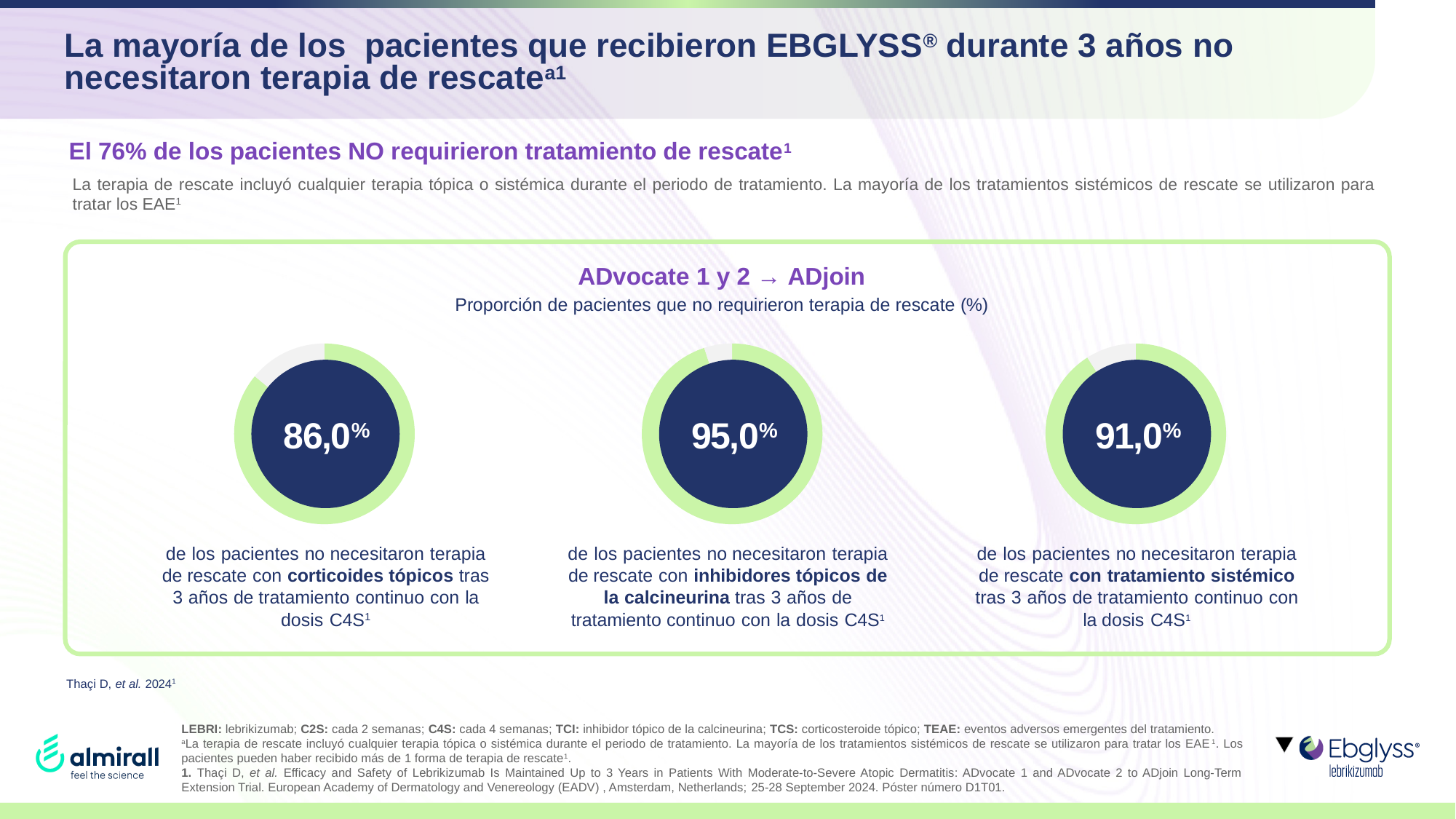

# La mayoría de los  pacientes que recibieron EBGLYSS® durante 3 años no necesitaron terapia de rescatea1
El 76% de los pacientes NO requirieron tratamiento de rescate1
La terapia de rescate incluyó cualquier terapia tópica o sistémica durante el periodo de tratamiento. La mayoría de los tratamientos sistémicos de rescate se utilizaron para tratar los EAE1

ADvocate 1 y 2 → ADjoin
Proporción de pacientes que no requirieron terapia de rescate (%)

### Chart

| Category | Ventas |
|---|---|
| 1er trim. | 86.0 |
| 2º trim. | 14.0 |
86,0%

### Chart

| Category | Ventas |
|---|---|
| 1er trim. | 95.0 |
| 2º trim. | 5.0 |
95,0%

### Chart

| Category | Ventas |
|---|---|
| 1er trim. | 91.0 |
| 2º trim. | 9.0 |
91,0%
de los pacientes no necesitaron terapia de rescate con corticoides tópicos tras 3 años de tratamiento continuo con la dosis C4S1
de los pacientes no necesitaron terapia de rescate con inhibidores tópicos de la calcineurina tras 3 años de tratamiento continuo con la dosis C4S1
de los pacientes no necesitaron terapia de rescate con tratamiento sistémico tras 3 años de tratamiento continuo con la dosis C4S1
Thaçi D, et al. 20241
LEBRI: lebrikizumab; C2S: cada 2 semanas; C4S: cada 4 semanas; TCI: inhibidor tópico de la calcineurina; TCS: corticosteroide tópico; TEAE: eventos adversos emergentes del tratamiento.
aLa terapia de rescate incluyó cualquier terapia tópica o sistémica durante el periodo de tratamiento. La mayoría de los tratamientos sistémicos de rescate se utilizaron para tratar los EAE1. Los pacientes pueden haber recibido más de 1 forma de terapia de rescate1.
1. Thaçi D, et al. Efficacy and Safety of Lebrikizumab Is Maintained Up to 3 Years in Patients With Moderate-to-Severe Atopic Dermatitis: ADvocate 1 and ADvocate 2 to ADjoin Long-Term Extension Trial. European Academy of Dermatology and Venereology (EADV) , Amsterdam, Netherlands; 25-28 September 2024. Póster número D1T01.